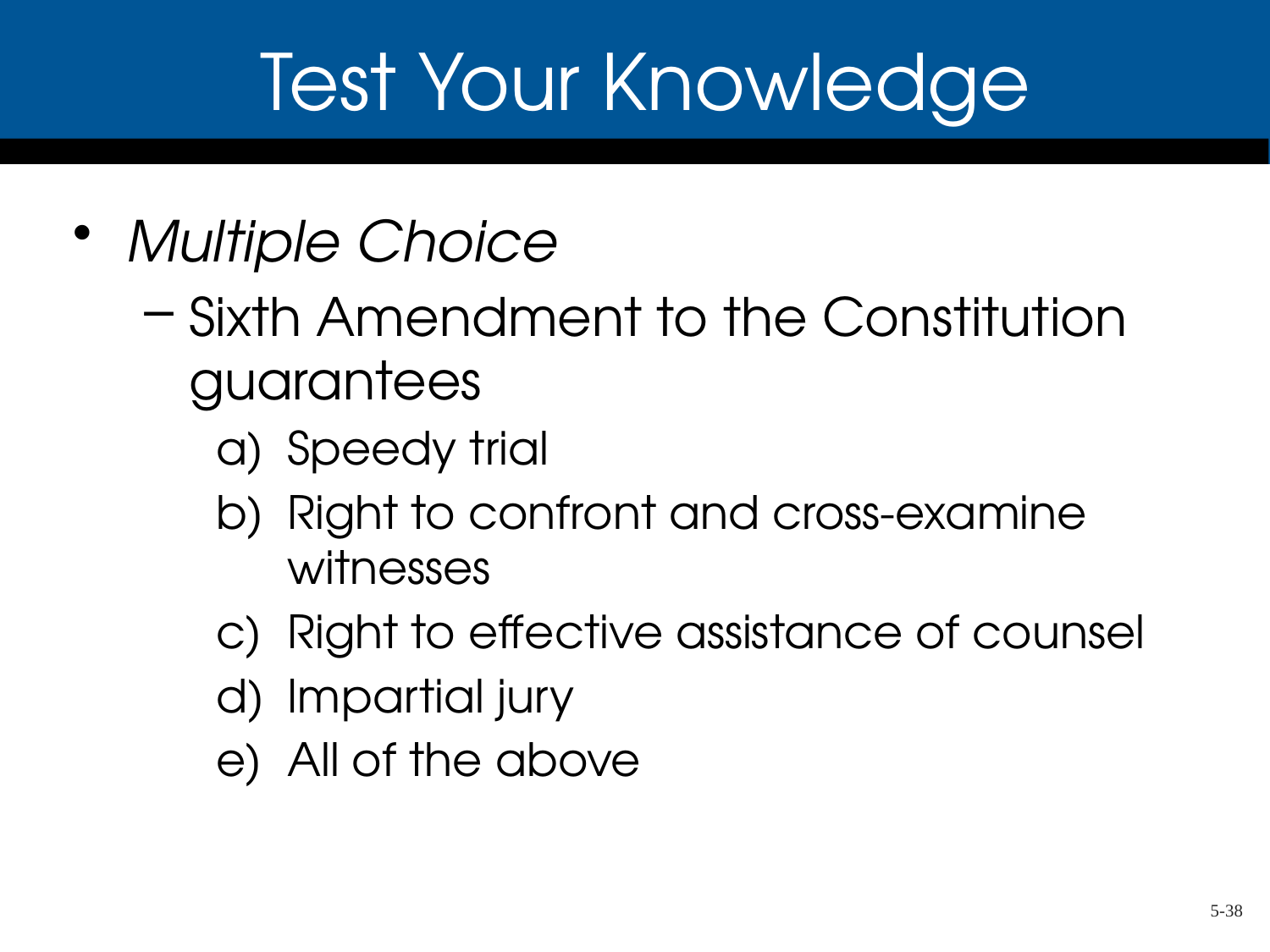

# Test Your Knowledge
Multiple Choice
Sixth Amendment to the Constitution guarantees
Speedy trial
Right to confront and cross-examine witnesses
Right to effective assistance of counsel
Impartial jury
All of the above